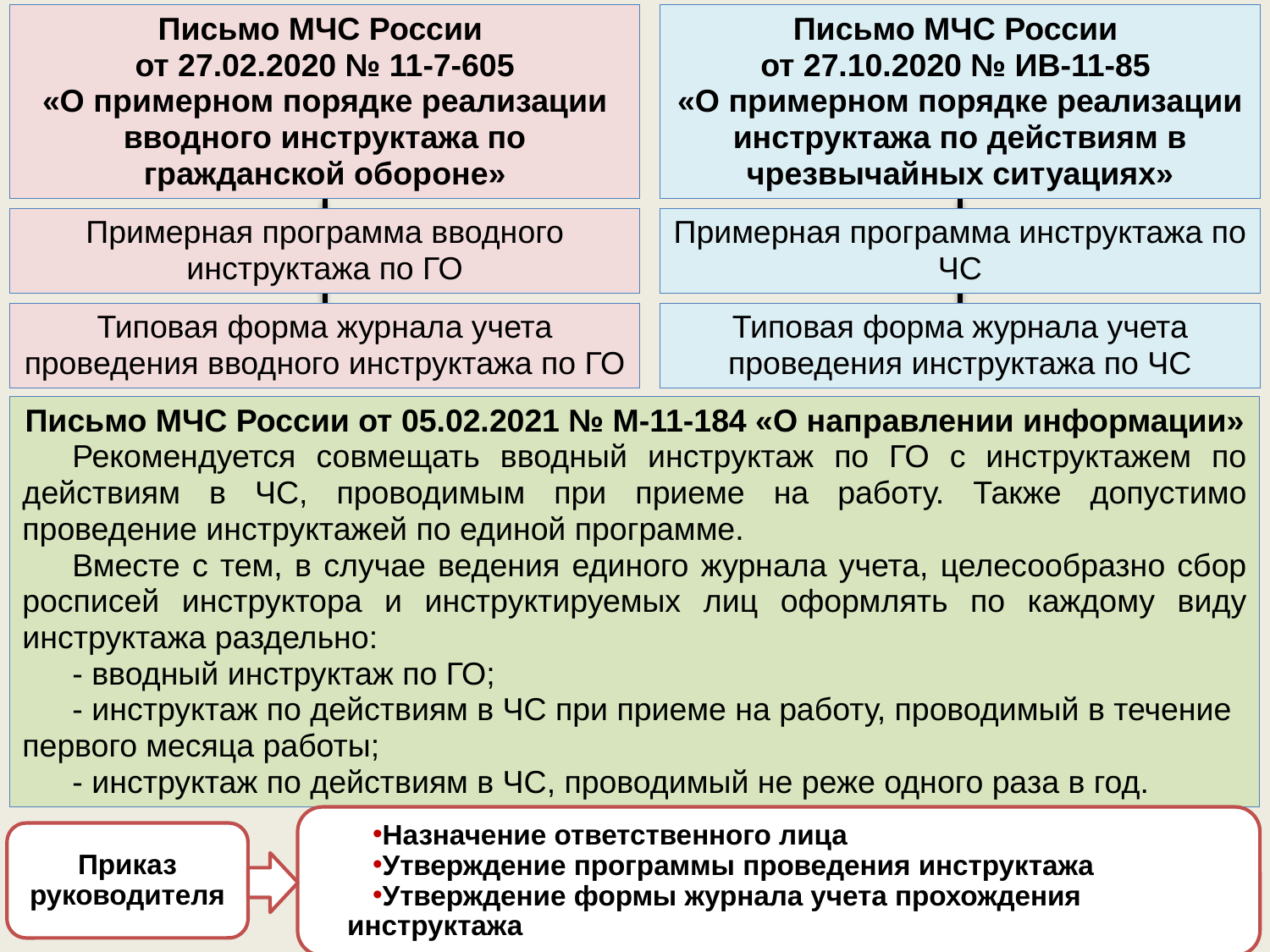

Письмо МЧС России
от 27.02.2020 № 11-7-605
«О примерном порядке реализации вводного инструктажа по гражданской обороне»
Письмо МЧС России
от 27.10.2020 № ИВ-11-85
«О примерном порядке реализации инструктажа по действиям в чрезвычайных ситуациях»
Примерная программа вводного инструктажа по ГО
Примерная программа инструктажа по ЧС
Типовая форма журнала учета проведения вводного инструктажа по ГО
Типовая форма журнала учета проведения инструктажа по ЧС
Письмо МЧС России от 05.02.2021 № М-11-184 «О направлении информации»
Рекомендуется совмещать вводный инструктаж по ГО с инструктажем по действиям в ЧС, проводимым при приеме на работу. Также допустимо проведение инструктажей по единой программе.
Вместе с тем, в случае ведения единого журнала учета, целесообразно сбор росписей инструктора и инструктируемых лиц оформлять по каждому виду инструктажа раздельно:
- вводный инструктаж по ГО;
- инструктаж по действиям в ЧС при приеме на работу, проводимый в течение первого месяца работы;
- инструктаж по действиям в ЧС, проводимый не реже одного раза в год.
Приказ руководителя
Назначение ответственного лица
Утверждение программы проведения инструктажа
Утверждение формы журнала учета прохождения инструктажа